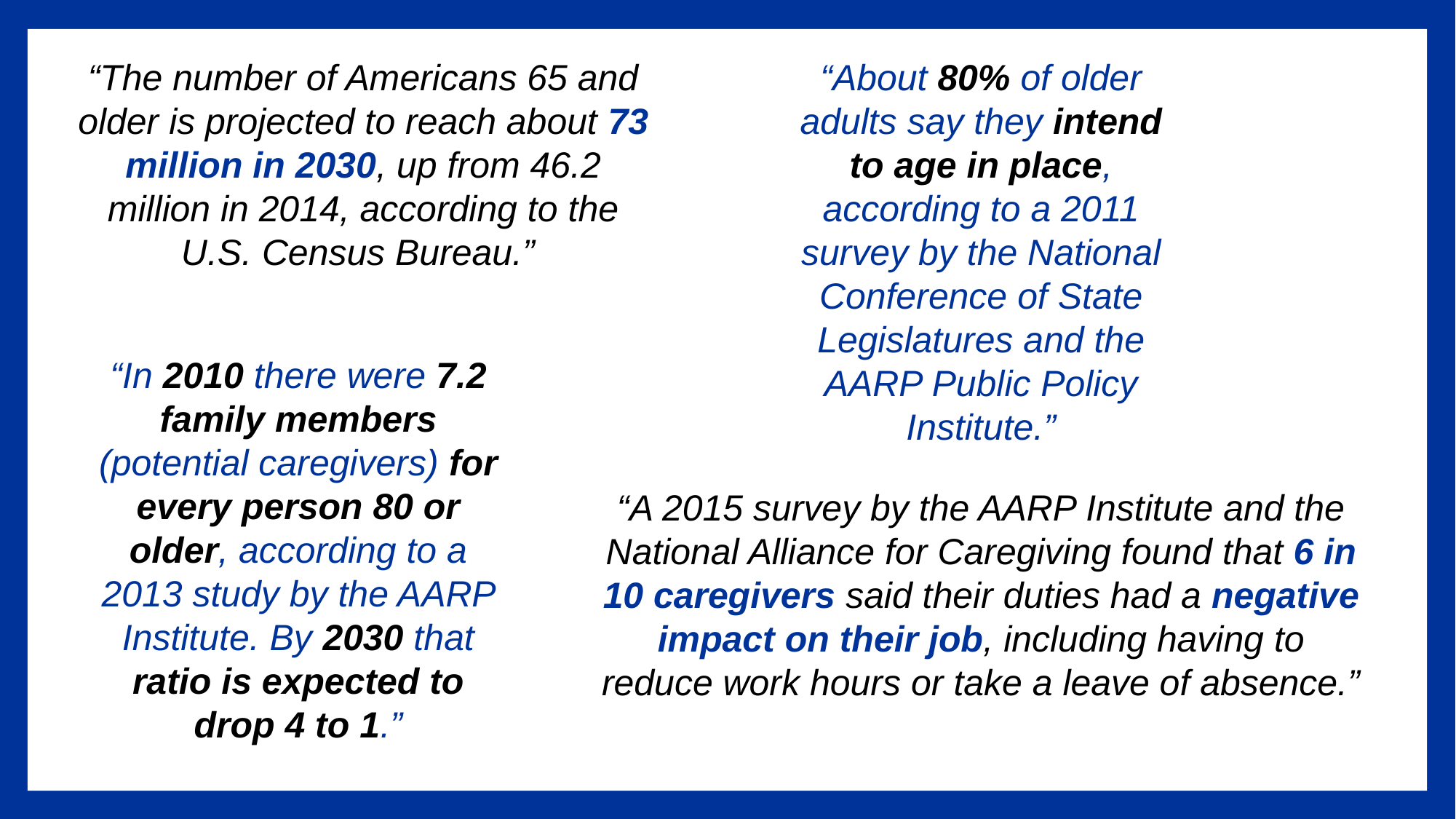

“The number of Americans 65 and older is projected to reach about 73 million in 2030, up from 46.2 million in 2014, according to the U.S. Census Bureau.”
“About 80% of older adults say they intend to age in place, according to a 2011 survey by the National Conference of State Legislatures and the AARP Public Policy Institute.”
“In 2010 there were 7.2 family members (potential caregivers) for every person 80 or older, according to a 2013 study by the AARP Institute. By 2030 that ratio is expected to drop 4 to 1.”
“A 2015 survey by the AARP Institute and the National Alliance for Caregiving found that 6 in 10 caregivers said their duties had a negative impact on their job, including having to reduce work hours or take a leave of absence.”